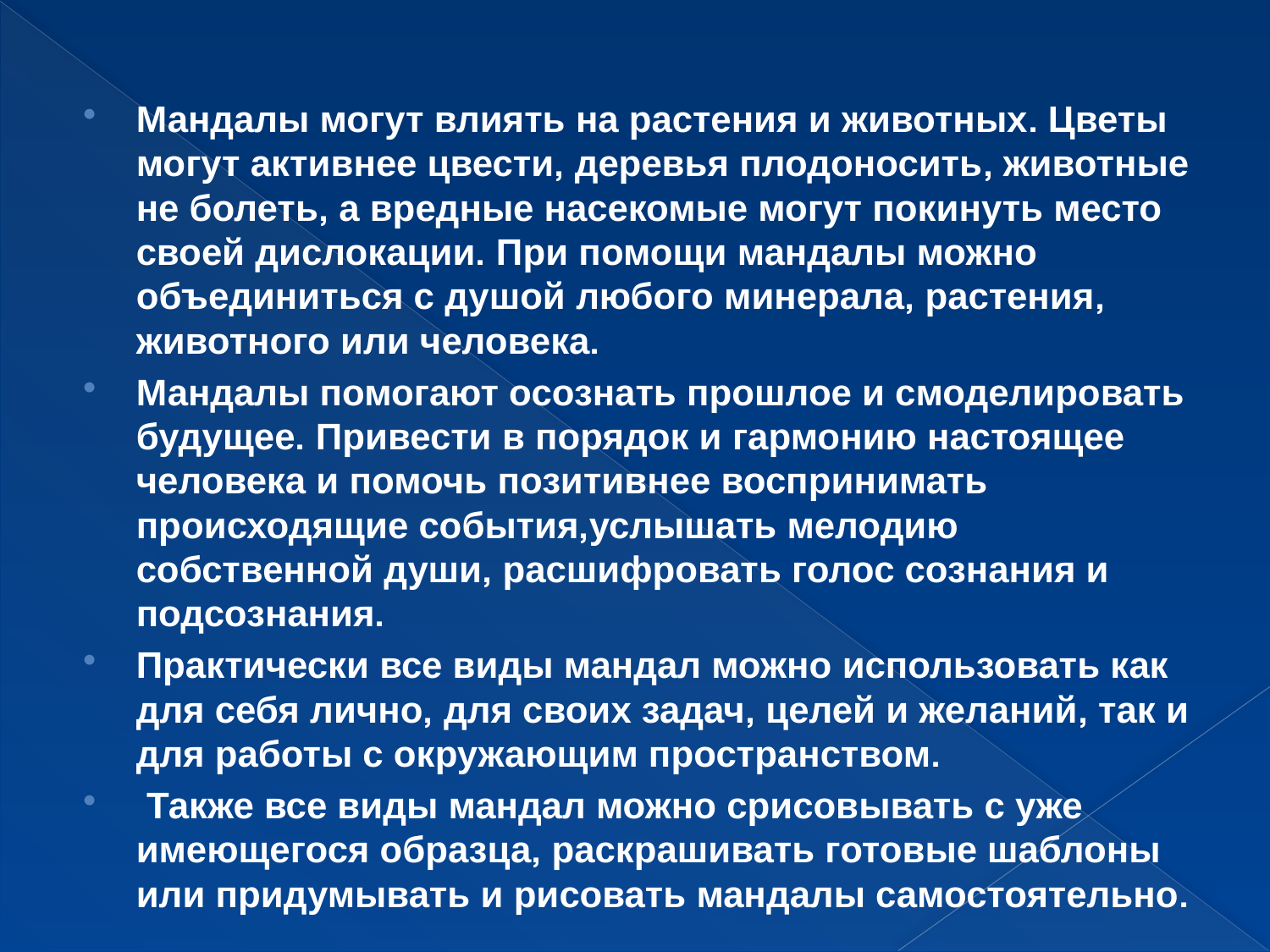

Мандалы могут влиять на растения и животных. Цветы могут активнее цвести, деревья плодоносить, животные не болеть, а вредные насекомые могут покинуть место своей дислокации. При помощи мандалы можно объединиться с душой любого минерала, растения, животного или человека.
Мандалы помогают осознать прошлое и смоделировать будущее. Привести в порядок и гармонию настоящее человека и помочь позитивнее воспринимать происходящие события,услышать мелодию собственной души, расшифровать голос сознания и подсознания.
Практически все виды мандал можно использовать как для себя лично, для своих задач, целей и желаний, так и для работы с окружающим пространством.
 Также все виды мандал можно срисовывать с уже имеющегося образца, раскрашивать готовые шаблоны или придумывать и рисовать мандалы самостоятельно.